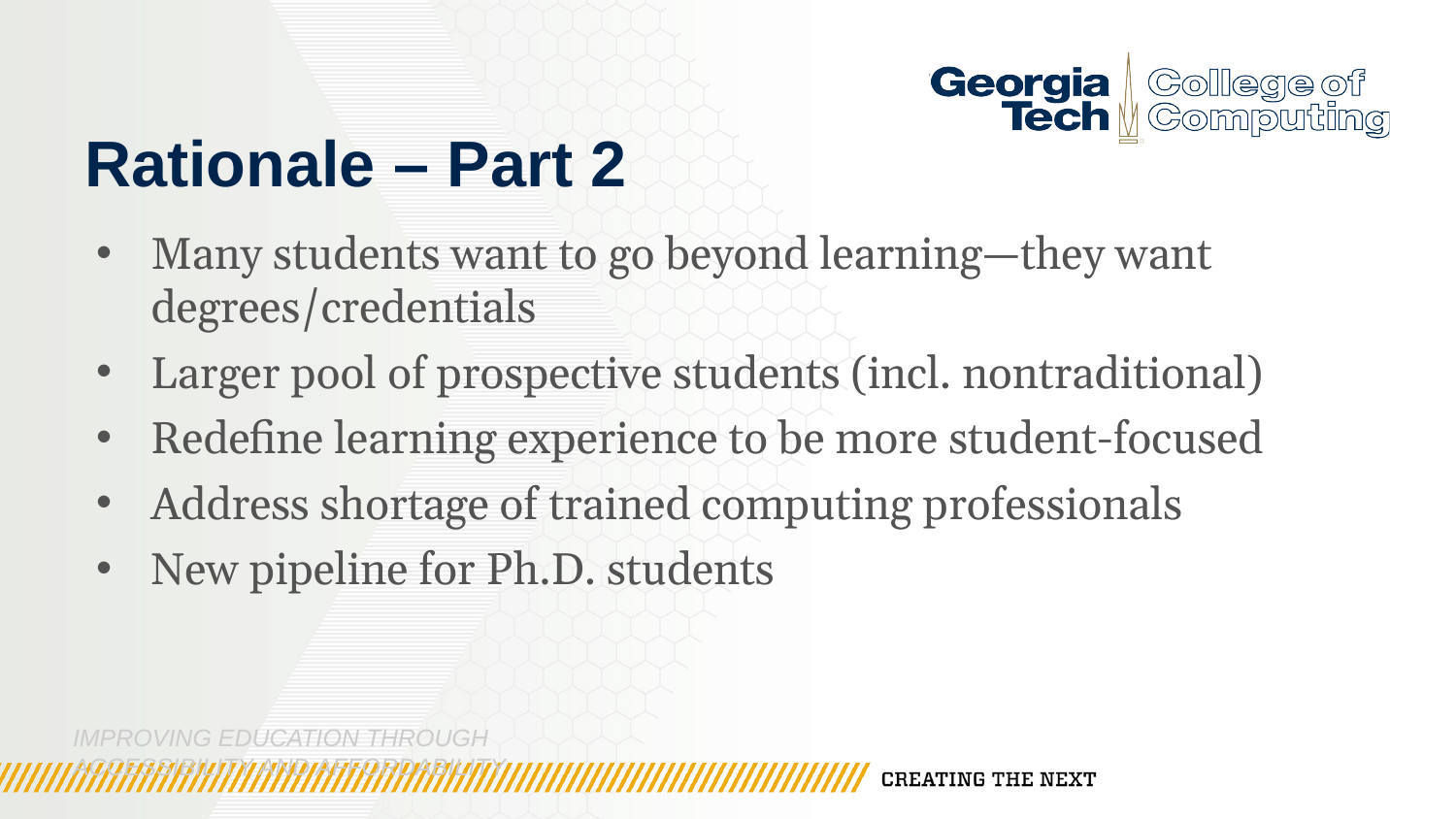

# Rationale – Part 2
Many students want to go beyond learning—they want  degrees/credentials
Larger pool of prospective students (incl. nontraditional)
Redefine learning experience to be more student-focused
Address shortage of trained computing professionals
New pipeline for Ph.D. students

Improving Education through Accessibility and Affordability